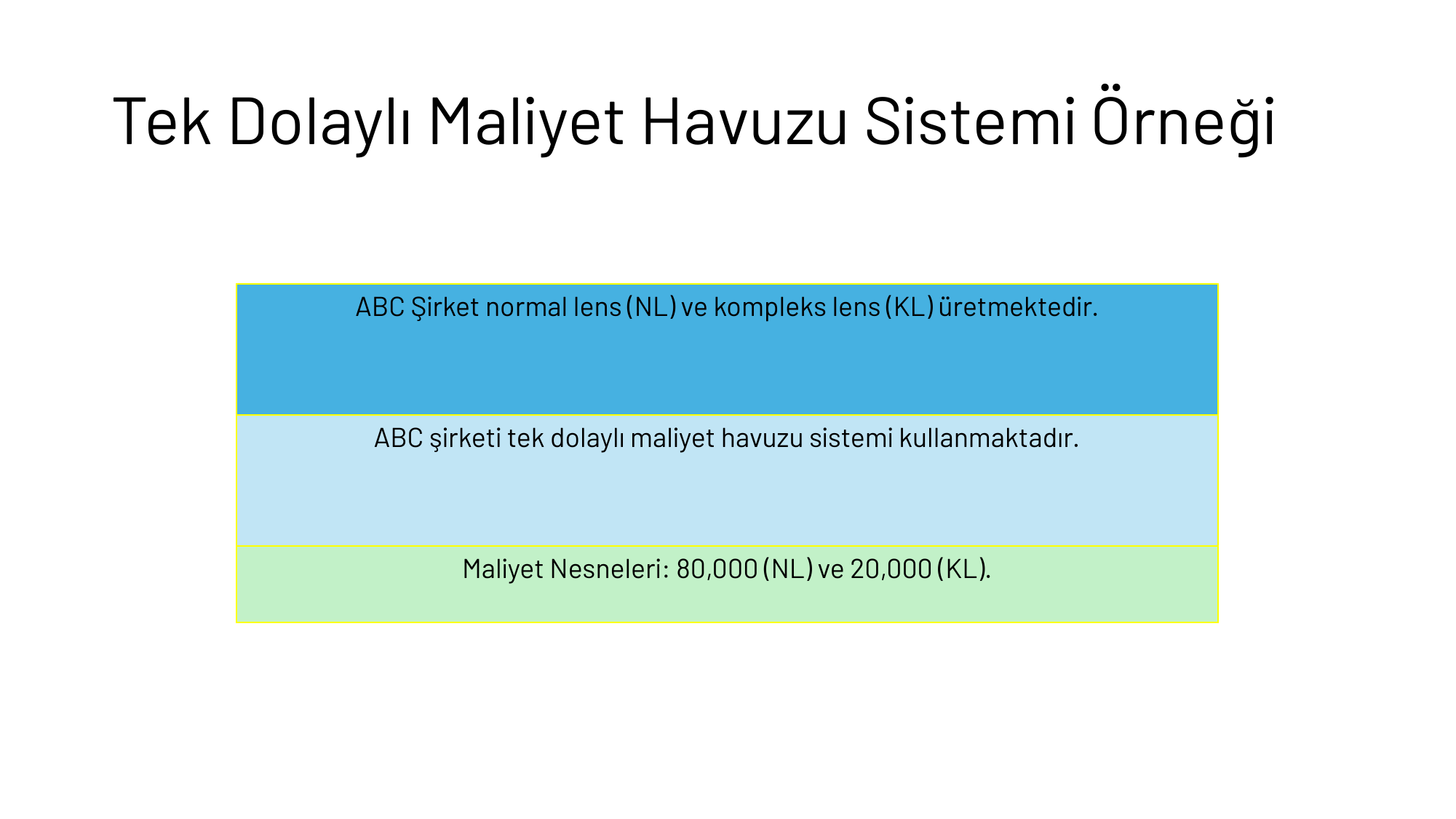

# Tek Dolaylı Maliyet Havuzu Sistemi Örneği
ABC Şirket normal lens (NL) ve kompleks lens (KL) üretmektedir.
ABC şirketi tek dolaylı maliyet havuzu sistemi kullanmaktadır.
Maliyet Nesneleri: 80,000 (NL) ve 20,000 (KL).